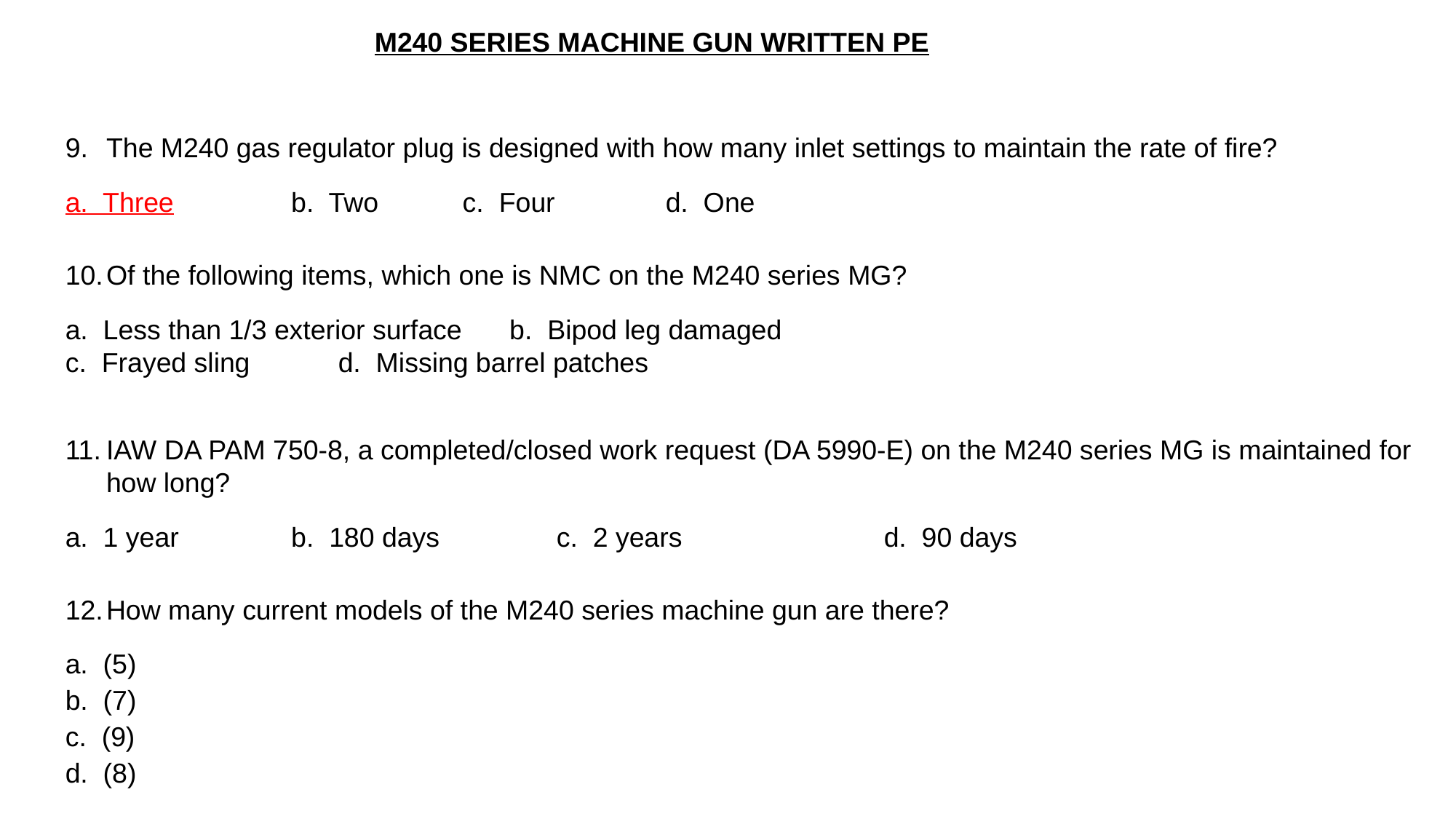

M240 SERIES MACHINE GUN WRITTEN PE
The M240 gas regulator plug is designed with how many inlet settings to maintain the rate of fire?

	a.  Three			 b.  Two		  c.  Four			d.  One

Of the following items, which one is NMC on the M240 series MG?

	a.  Less than 1/3 exterior surface	 b.  Bipod leg damaged
	c.  Frayed sling		d.  Missing barrel patches

IAW DA PAM 750-8, a completed/closed work request (DA 5990-E) on the M240 series MG is maintained for how long?

	a.  1 year		 b.  180 days 		c.  2 years		d.  90 days

How many current models of the M240 series machine gun are there?

	a.  (5)

	b.  (7)

	c.  (9)

	d.  (8)